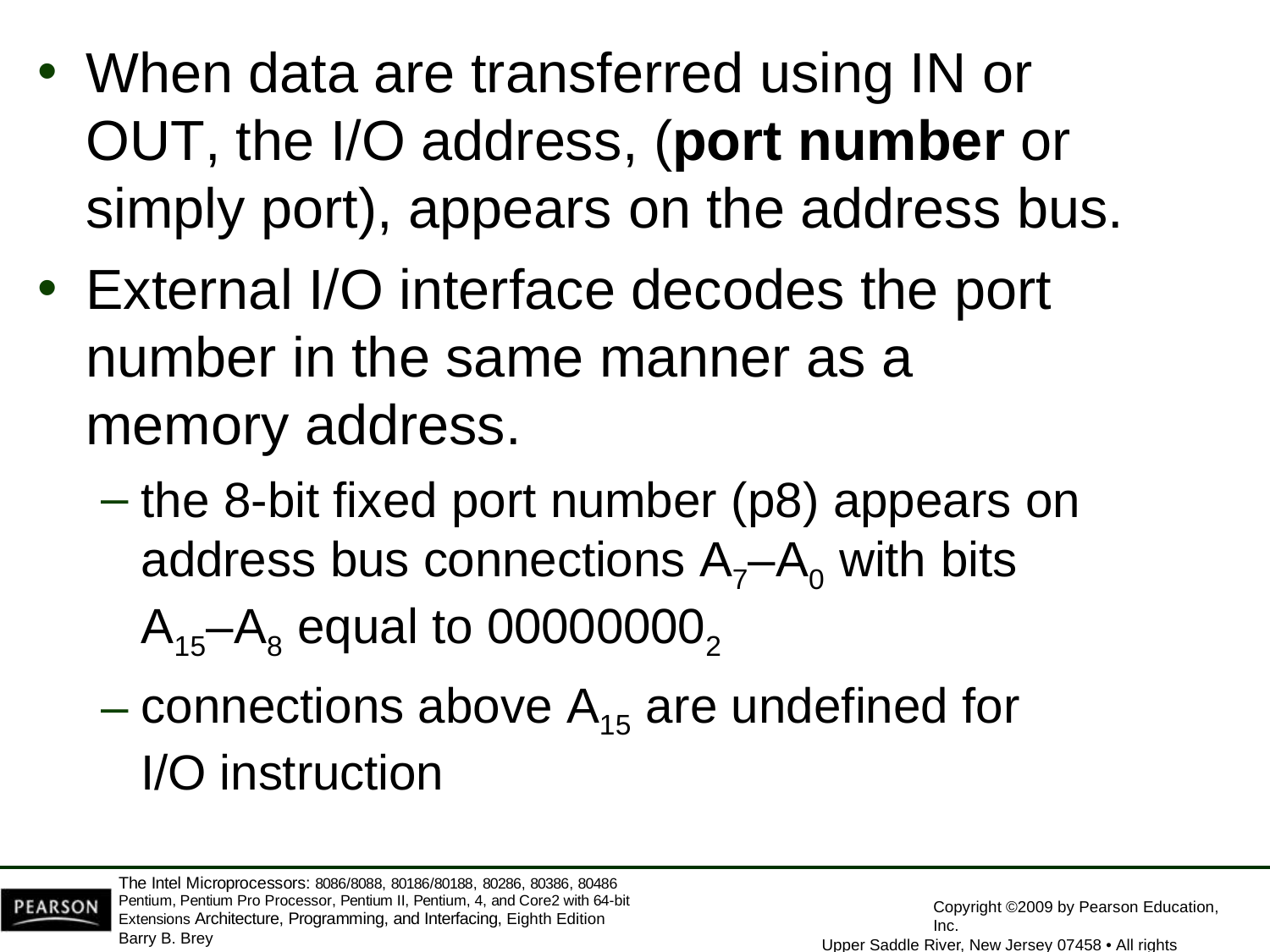

When data are transferred using IN or OUT, the I/O address, (port number or simply port), appears on the address bus.
External I/O interface decodes the port number in the same manner as a memory address.

the 8-bit fixed port number (p8) appears on address bus connections A7–A0 with bits A15–A8 equal to 000000002

connections above A15 are undefined for
I/O instruction
The Intel Microprocessors: 8086/8088, 80186/80188, 80286, 80386, 80486 Pentium, Pentium Pro Processor, Pentium II, Pentium, 4, and Core2 with 64-bit Extensions Architecture, Programming, and Interfacing, Eighth Edition
Barry B. Brey

Copyright ©2009 by Pearson Education, Inc.
Upper Saddle River, New Jersey 07458 • All rights reserved.